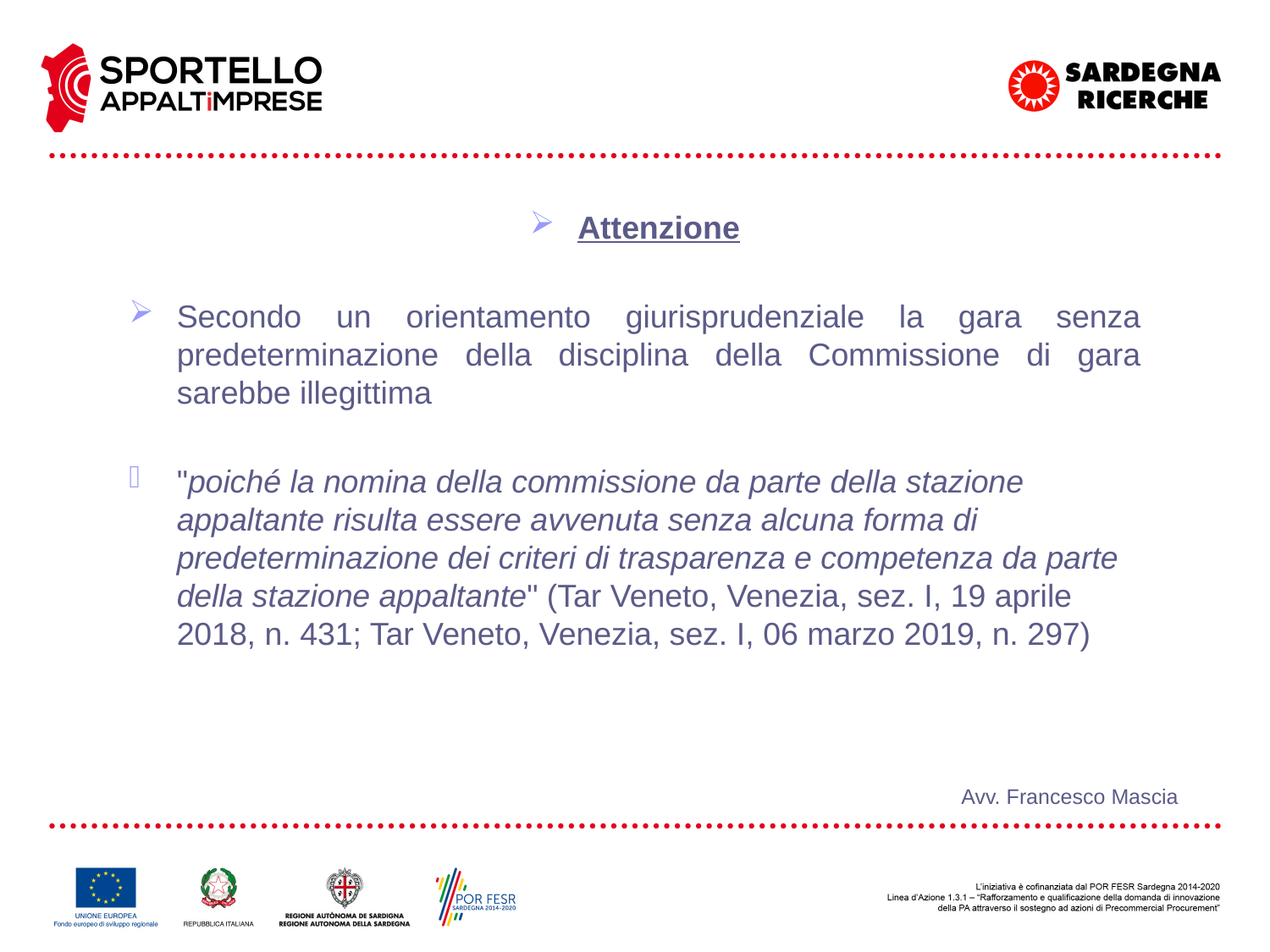

Attenzione

Secondo un orientamento giurisprudenziale la gara senza predeterminazione della disciplina della Commissione di gara sarebbe illegittima

"poiché la nomina della commissione da parte della stazione appaltante risulta essere avvenuta senza alcuna forma di predeterminazione dei criteri di trasparenza e competenza da parte della stazione appaltante" (Tar Veneto, Venezia, sez. I, 19 aprile 2018, n. 431; Tar Veneto, Venezia, sez. I, 06 marzo 2019, n. 297)

Avv. Francesco Mascia